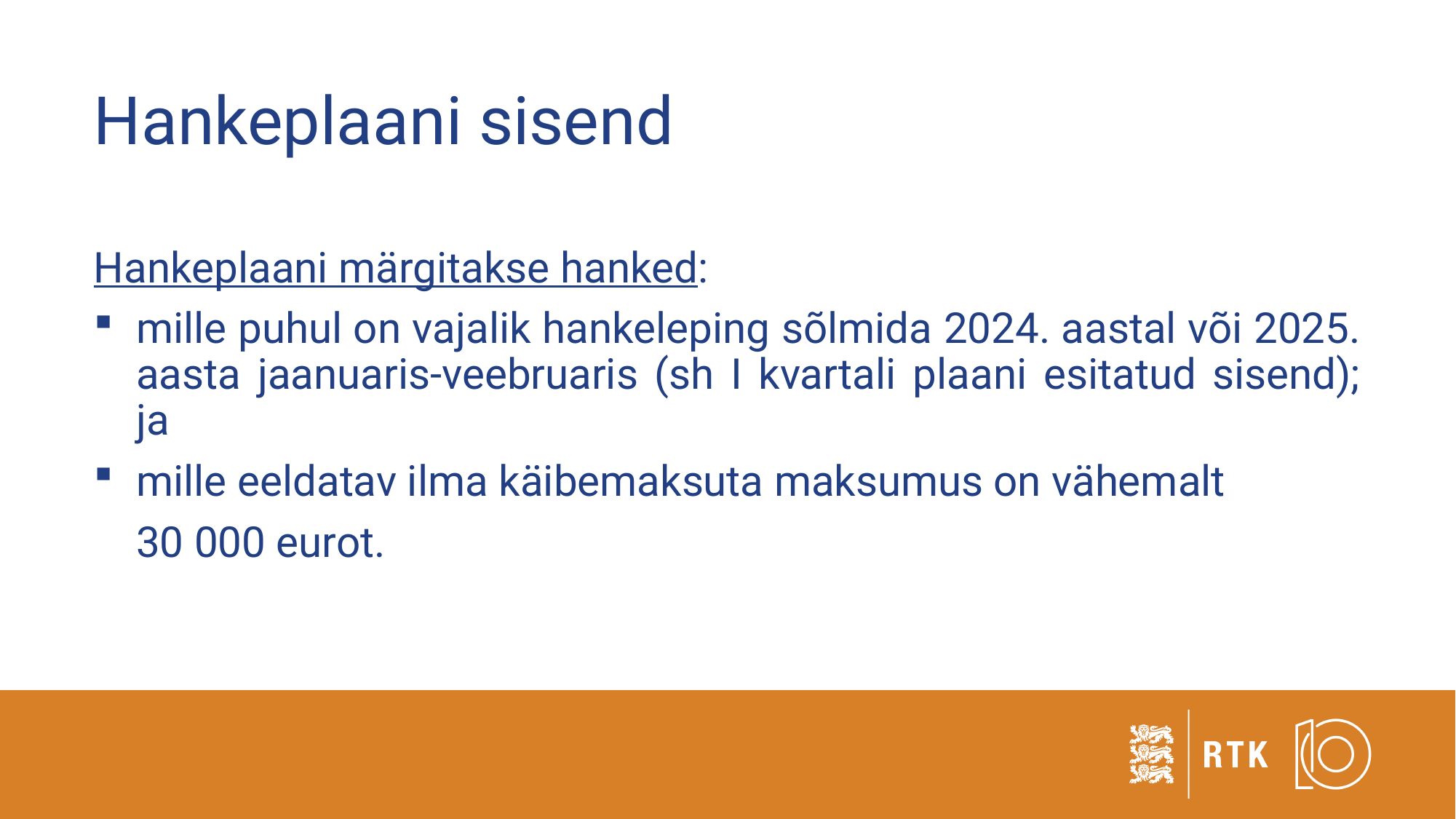

# Hankeplaani sisend
Hankeplaani märgitakse hanked:
mille puhul on vajalik hankeleping sõlmida 2024. aastal või 2025. aasta jaanuaris-veebruaris (sh I kvartali plaani esitatud sisend); ja
mille eeldatav ilma käibemaksuta maksumus on vähemalt
30 000 eurot.